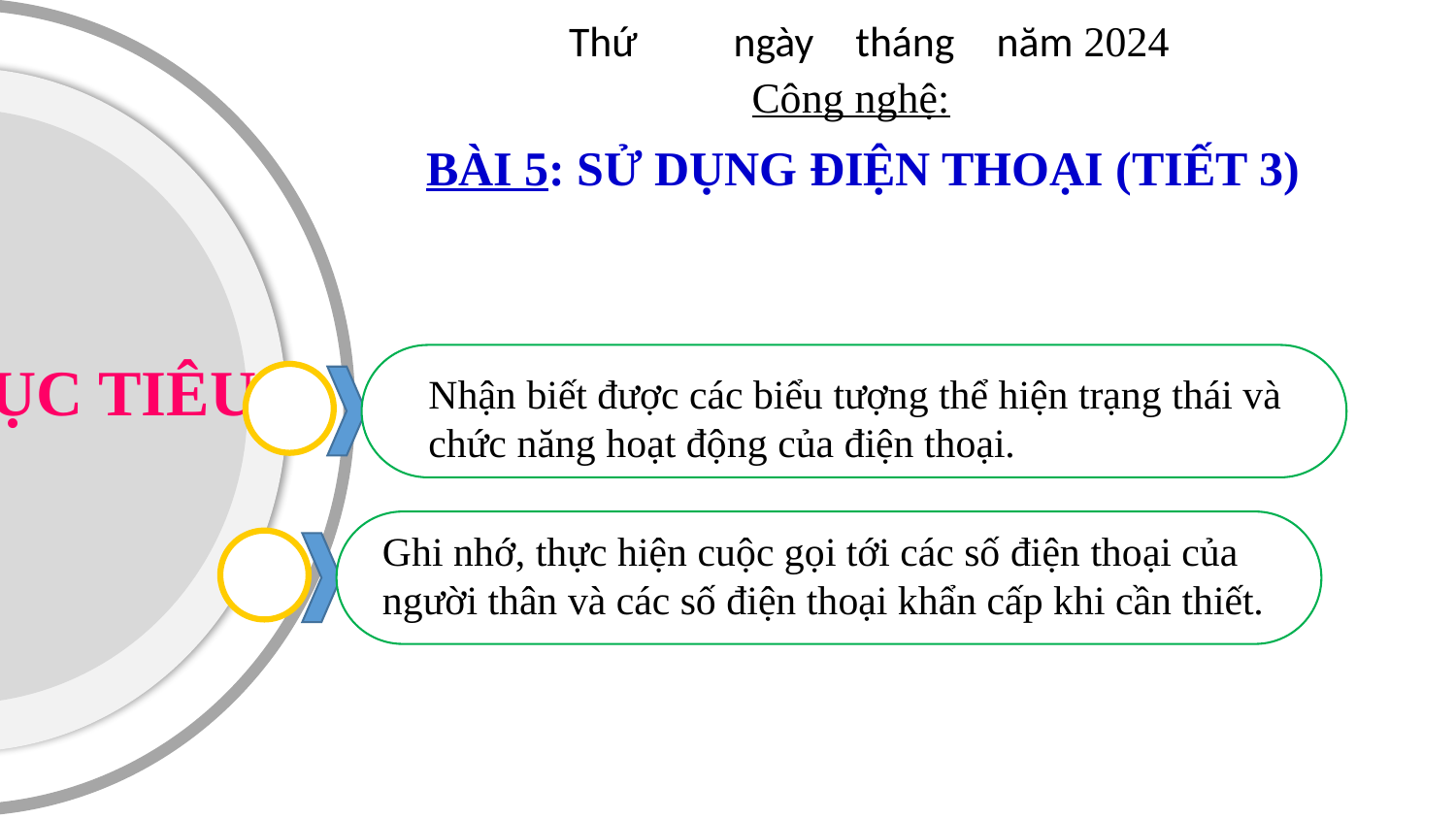

Thứ         ngày    tháng    năm 2024
Công nghệ:
BÀI 5: SỬ DỤNG ĐIỆN THOẠI (TIẾT 3)

MỤC TIÊU
Nhận biết được các biểu tượng thể hiện trạng thái và chức năng hoạt động của điện thoại.

Ghi nhớ, thực hiện cuộc gọi tới các số điện thoại của người thân và các số điện thoại khẩn cấp khi cần thiết.